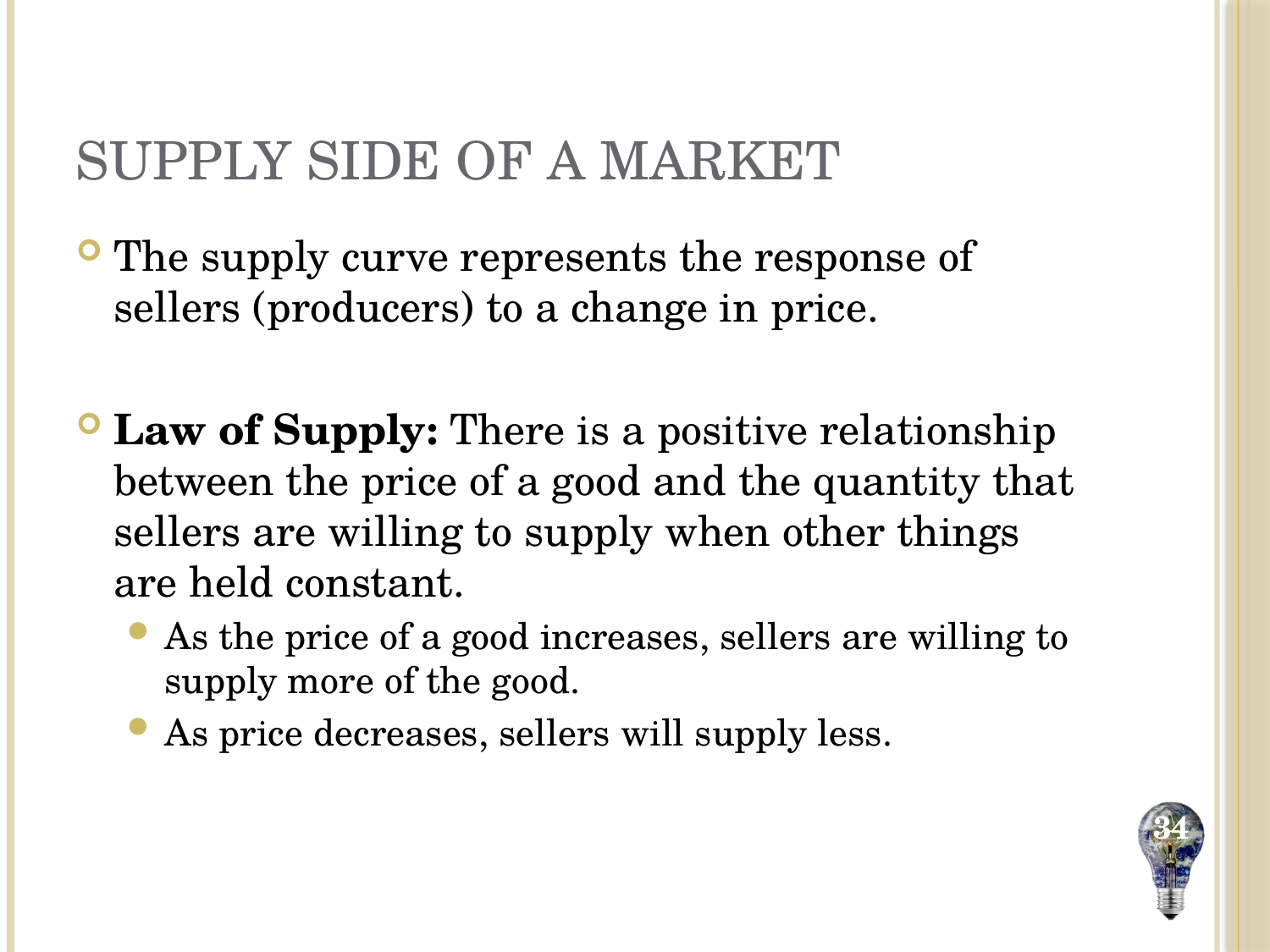

# Supply Side of a Market
The supply curve represents the response of sellers (producers) to a change in price.

Law of Supply: There is a positive relationship between the price of a good and the quantity that sellers are willing to supply when other things are held constant.
As the price of a good increases, sellers are willing to supply more of the good.
As price decreases, sellers will supply less.

34